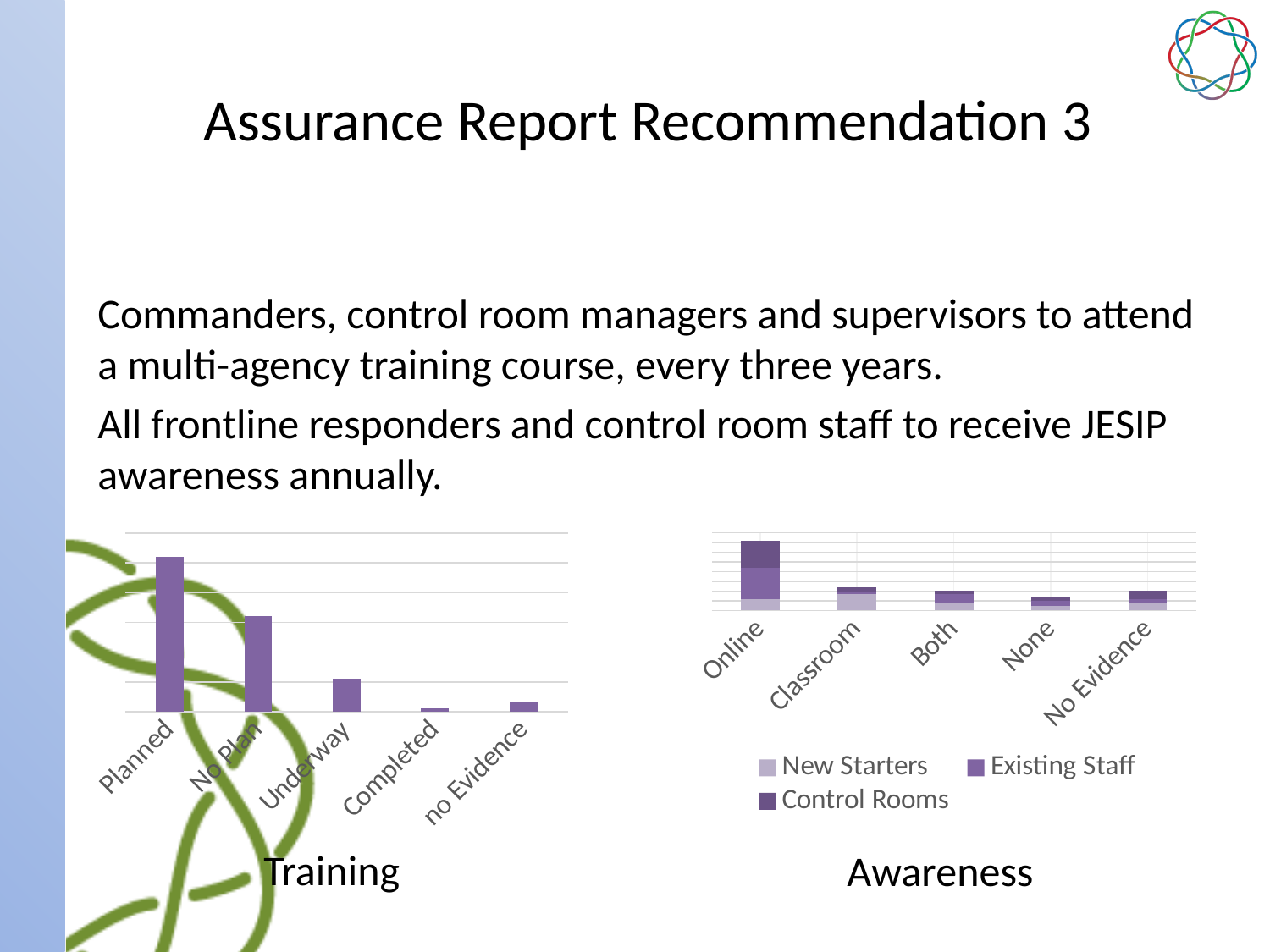

# Assurance Report Recommendation 3

Commanders, control room managers and supervisors to attend a multi-agency training course, every three years.
All frontline responders and control room staff to receive JESIP awareness annually.

### Chart

| Category |  |
|---|---|
| Planned | 0.52 |
| No Plan | 0.32 |
| Underway | 0.11 |
| Completed | 0.01 |
| no Evidence | 0.03 |

### Chart

| Category | New Starters | Existing Staff | Control Rooms |
|---|---|---|---|
| Online | 0.23 | 0.65 | 0.56 |
| Classroom | 0.34 | 0.03 | 0.11 |
| Both | 0.17 | 0.16 | 0.08 |
| None | 0.1 | 0.09 | 0.09 |
| No Evidence | 0.16 | 0.08 | 0.17 |
Awareness
Training